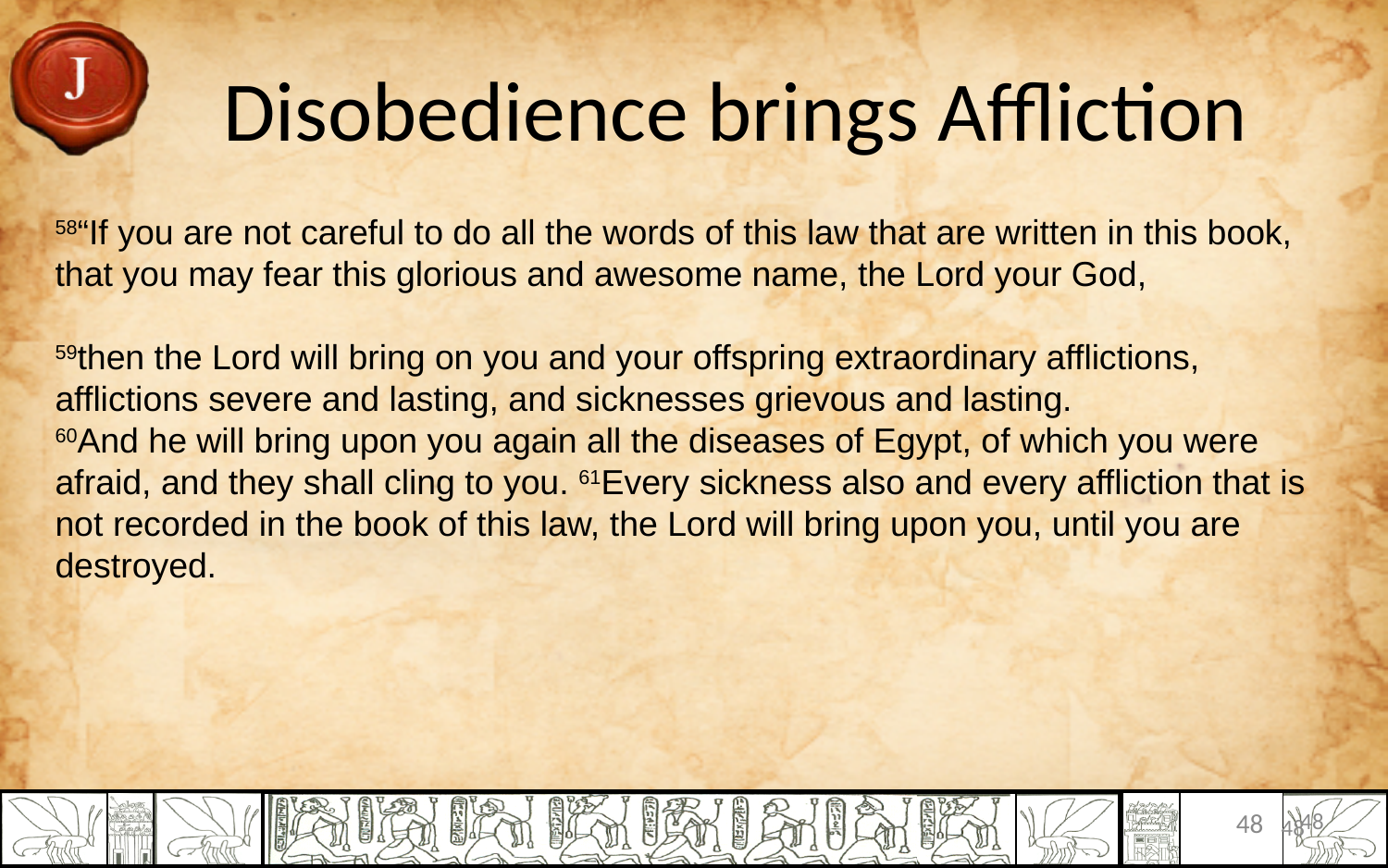

# Disobedience brings Affliction
58“If you are not careful to do all the words of this law that are written in this book, that you may fear this glorious and awesome name, the Lord your God,
59then the Lord will bring on you and your offspring extraordinary afflictions, afflictions severe and lasting, and sicknesses grievous and lasting. 
60And he will bring upon you again all the diseases of Egypt, of which you were afraid, and they shall cling to you. 61Every sickness also and every affliction that is not recorded in the book of this law, the Lord will bring upon you, until you are destroyed.
48